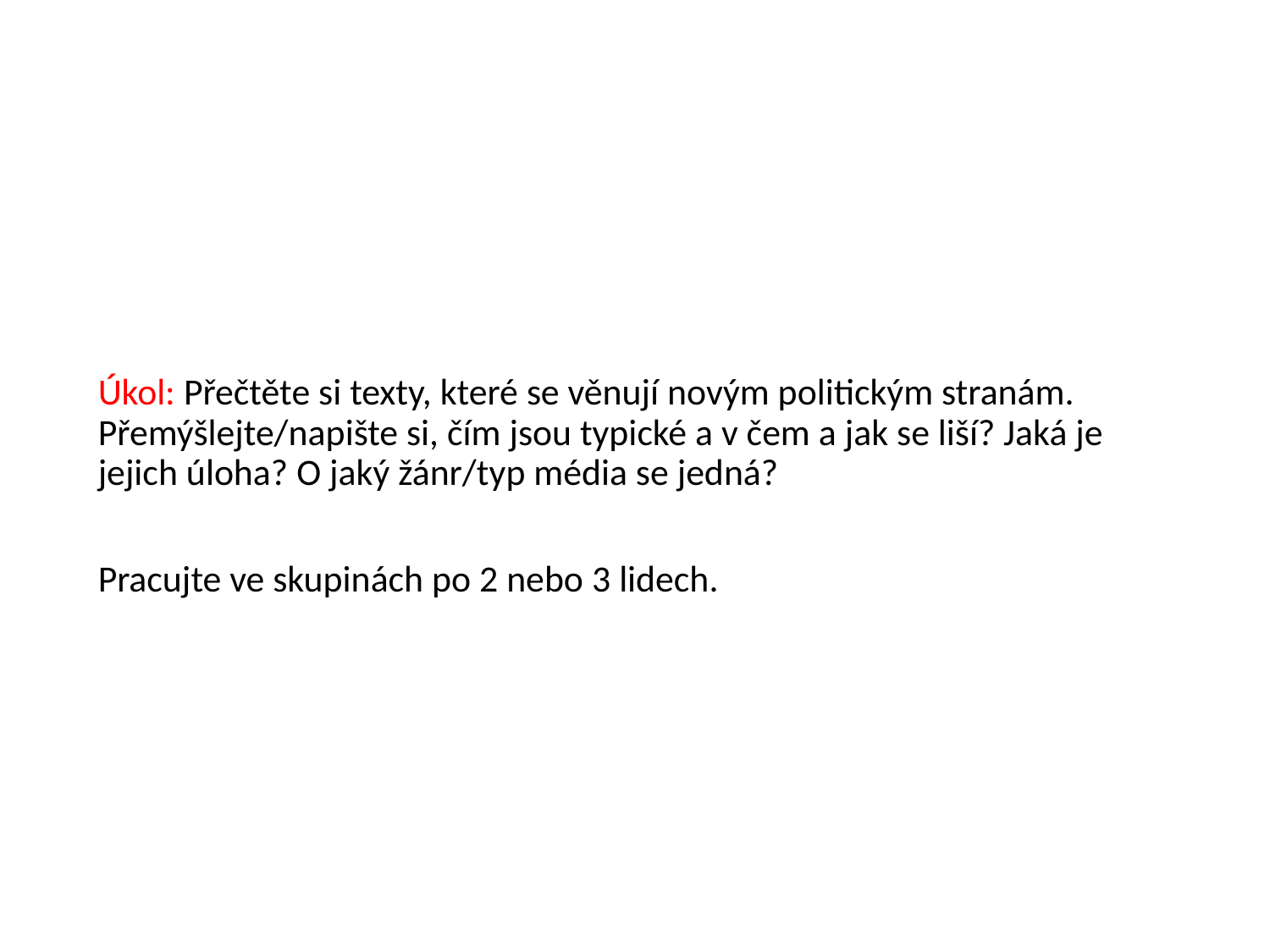

#

Úkol: Přečtěte si texty, které se věnují novým politickým stranám. Přemýšlejte/napište si, čím jsou typické a v čem a jak se liší? Jaká je jejich úloha? O jaký žánr/typ média se jedná?

Pracujte ve skupinách po 2 nebo 3 lidech.